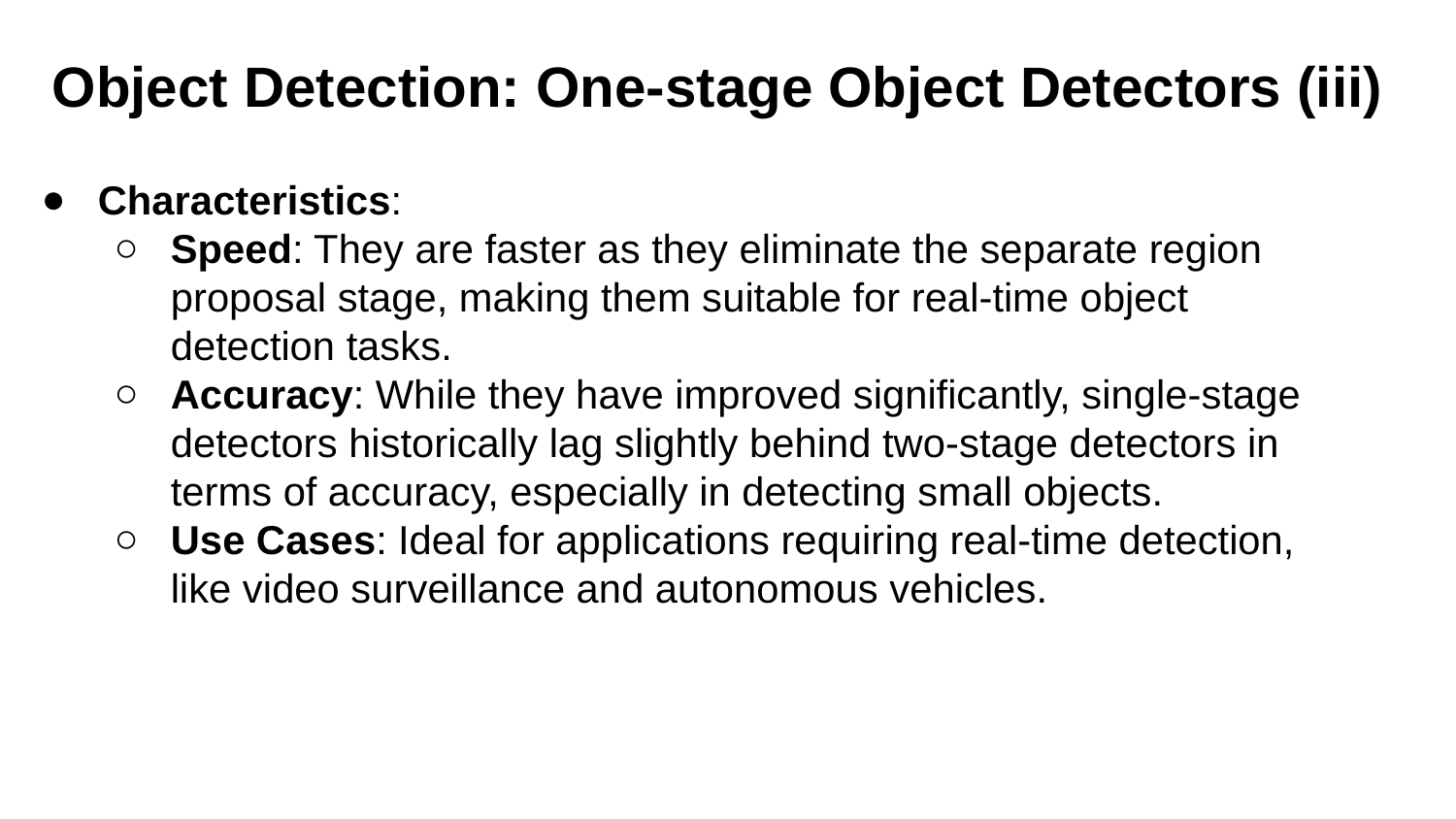

Object Detection: One-stage Object Detectors (iii)
Characteristics:
Speed: They are faster as they eliminate the separate region proposal stage, making them suitable for real-time object detection tasks.
Accuracy: While they have improved significantly, single-stage detectors historically lag slightly behind two-stage detectors in terms of accuracy, especially in detecting small objects.
Use Cases: Ideal for applications requiring real-time detection, like video surveillance and autonomous vehicles.